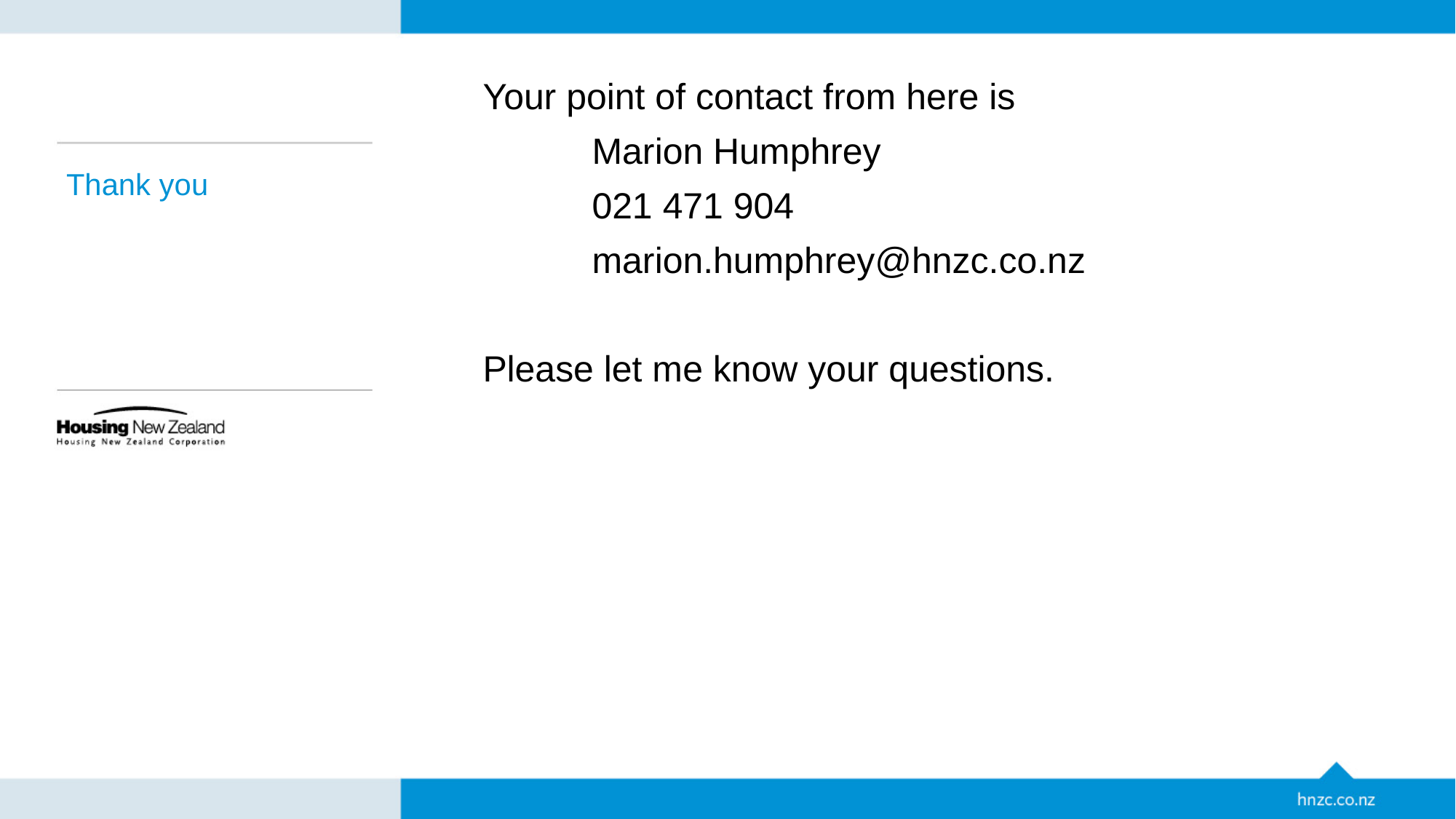

Your point of contact from here is
	Marion Humphrey
	021 471 904
	marion.humphrey@hnzc.co.nz

Please let me know your questions.
# Thank you